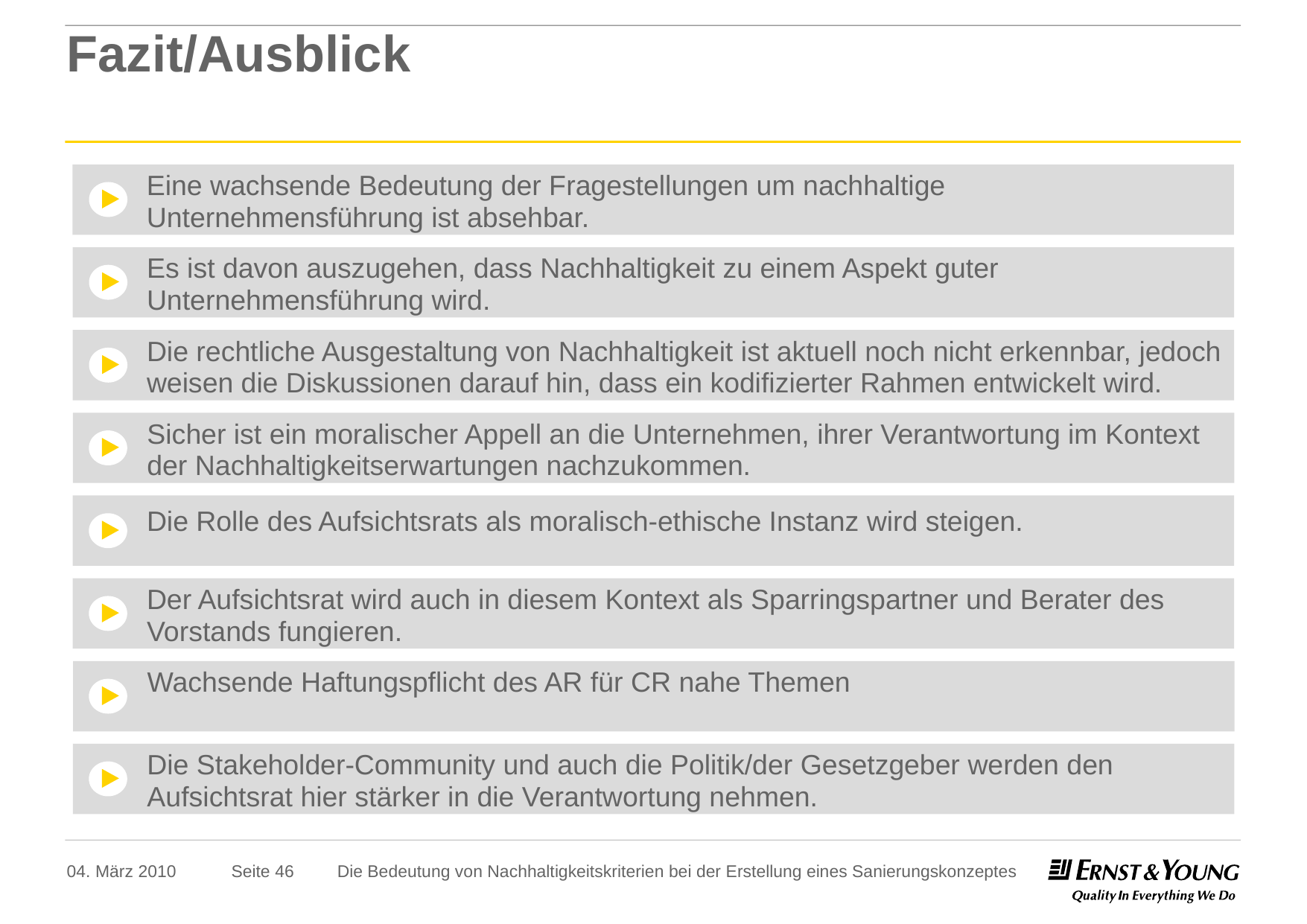

# Fazit/Ausblick
Eine wachsende Bedeutung der Fragestellungen um nachhaltige
Unternehmensführung ist absehbar.

Es ist davon auszugehen, dass Nachhaltigkeit zu einem Aspekt guter
Unternehmensführung wird.

Die rechtliche Ausgestaltung von Nachhaltigkeit ist aktuell noch nicht erkennbar, jedoch weisen die Diskussionen darauf hin, dass ein kodifizierter Rahmen entwickelt wird.

Sicher ist ein moralischer Appell an die Unternehmen, ihrer Verantwortung im Kontext der Nachhaltigkeitserwartungen nachzukommen.

Die Rolle des Aufsichtsrats als moralisch-ethische Instanz wird steigen.

Der Aufsichtsrat wird auch in diesem Kontext als Sparringspartner und Berater des Vorstands fungieren.

Wachsende Haftungspflicht des AR für CR nahe Themen

Die Stakeholder-Community und auch die Politik/der Gesetzgeber werden den Aufsichtsrat hier stärker in die Verantwortung nehmen.

04. März 2010
Die Bedeutung von Nachhaltigkeitskriterien bei der Erstellung eines Sanierungskonzeptes